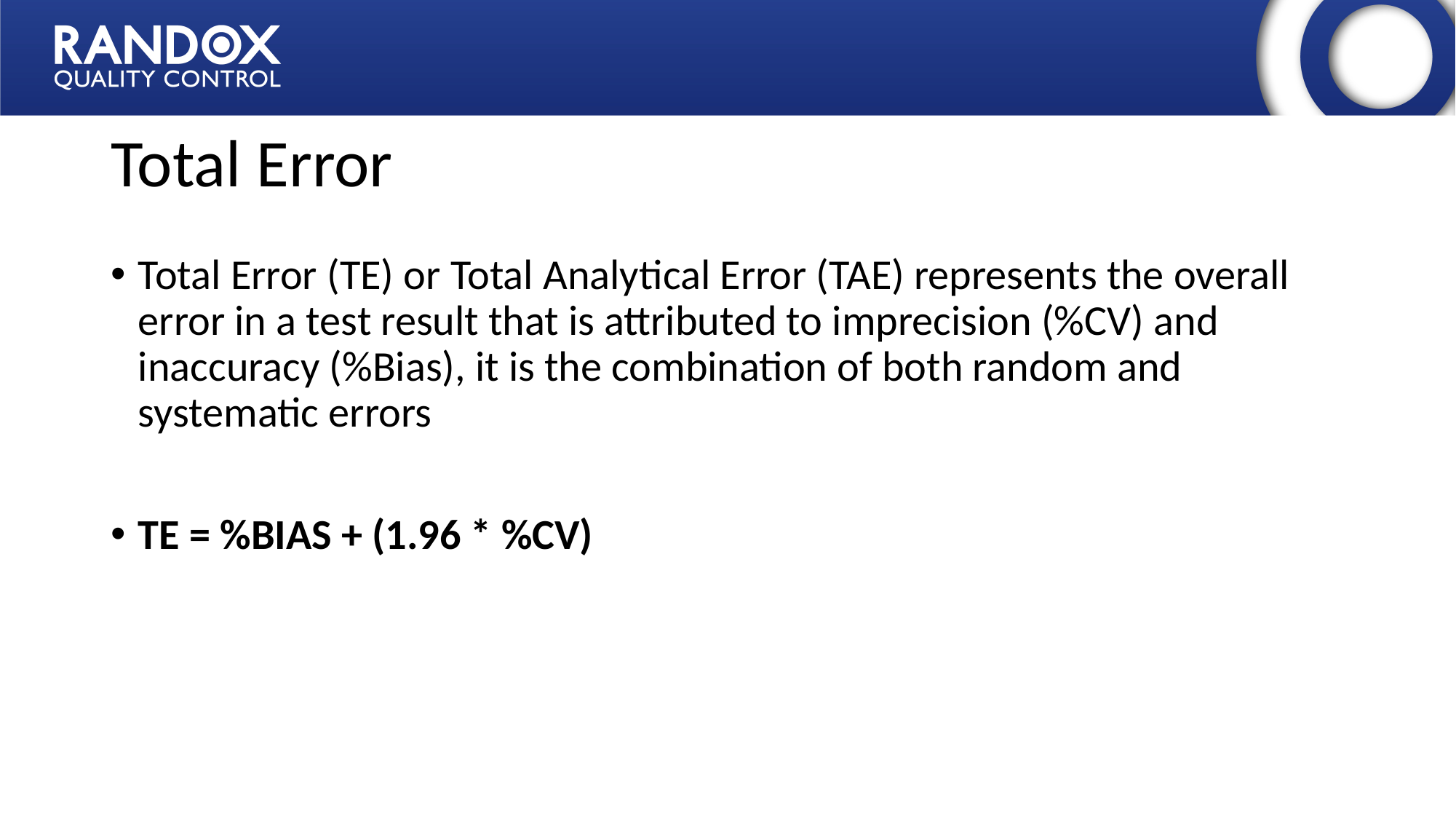

# Total Error
Total Error (TE) or Total Analytical Error (TAE) represents the overall error in a test result that is attributed to imprecision (%CV) and inaccuracy (%Bias), it is the combination of both random and systematic errors

TE = %BIAS + (1.96 * %CV)